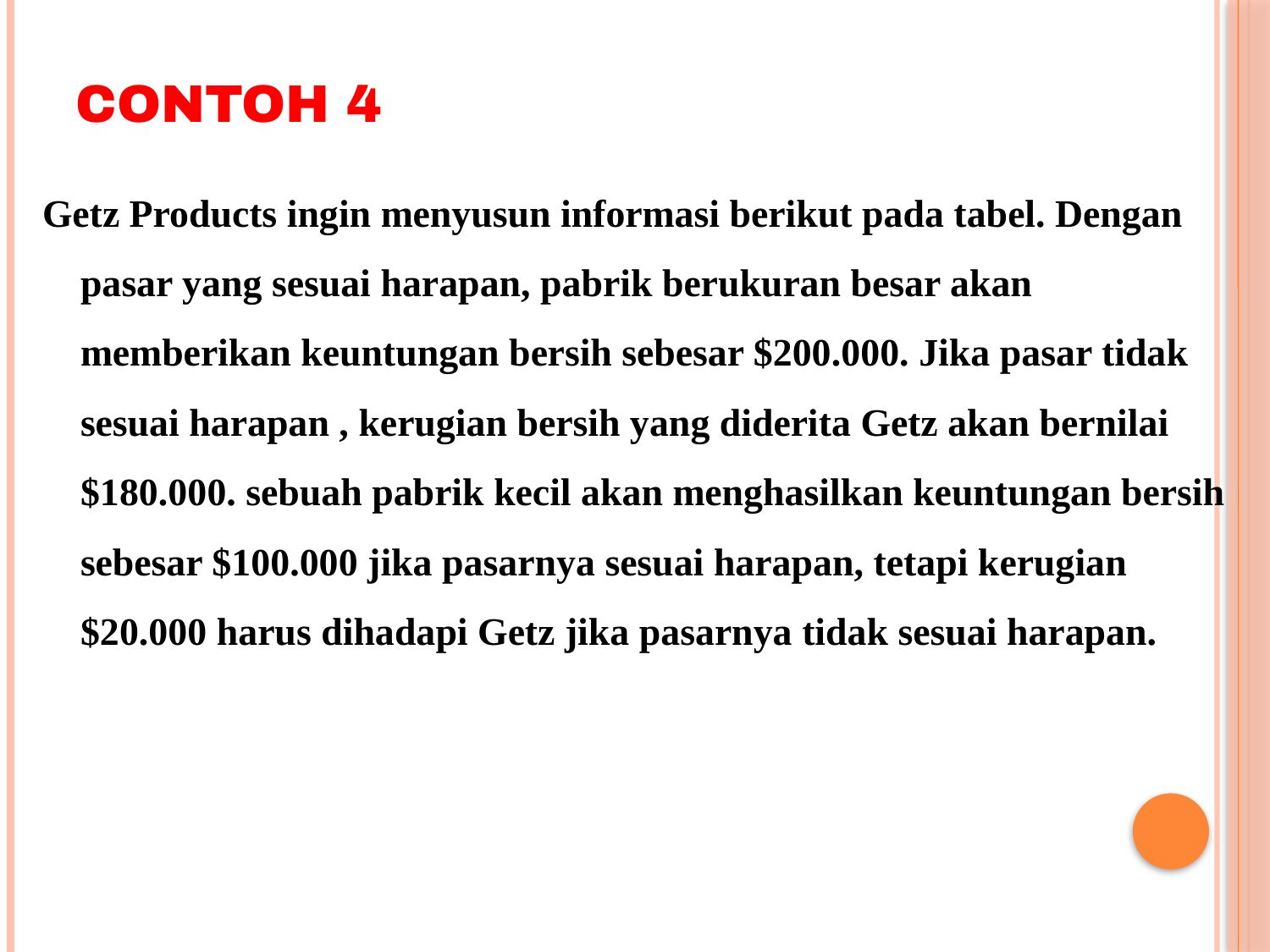

# Contoh 4
Getz Products ingin menyusun informasi berikut pada tabel. Dengan pasar yang sesuai harapan, pabrik berukuran besar akan memberikan keuntungan bersih sebesar $200.000. Jika pasar tidak sesuai harapan , kerugian bersih yang diderita Getz akan bernilai $180.000. sebuah pabrik kecil akan menghasilkan keuntungan bersih sebesar $100.000 jika pasarnya sesuai harapan, tetapi kerugian $20.000 harus dihadapi Getz jika pasarnya tidak sesuai harapan.